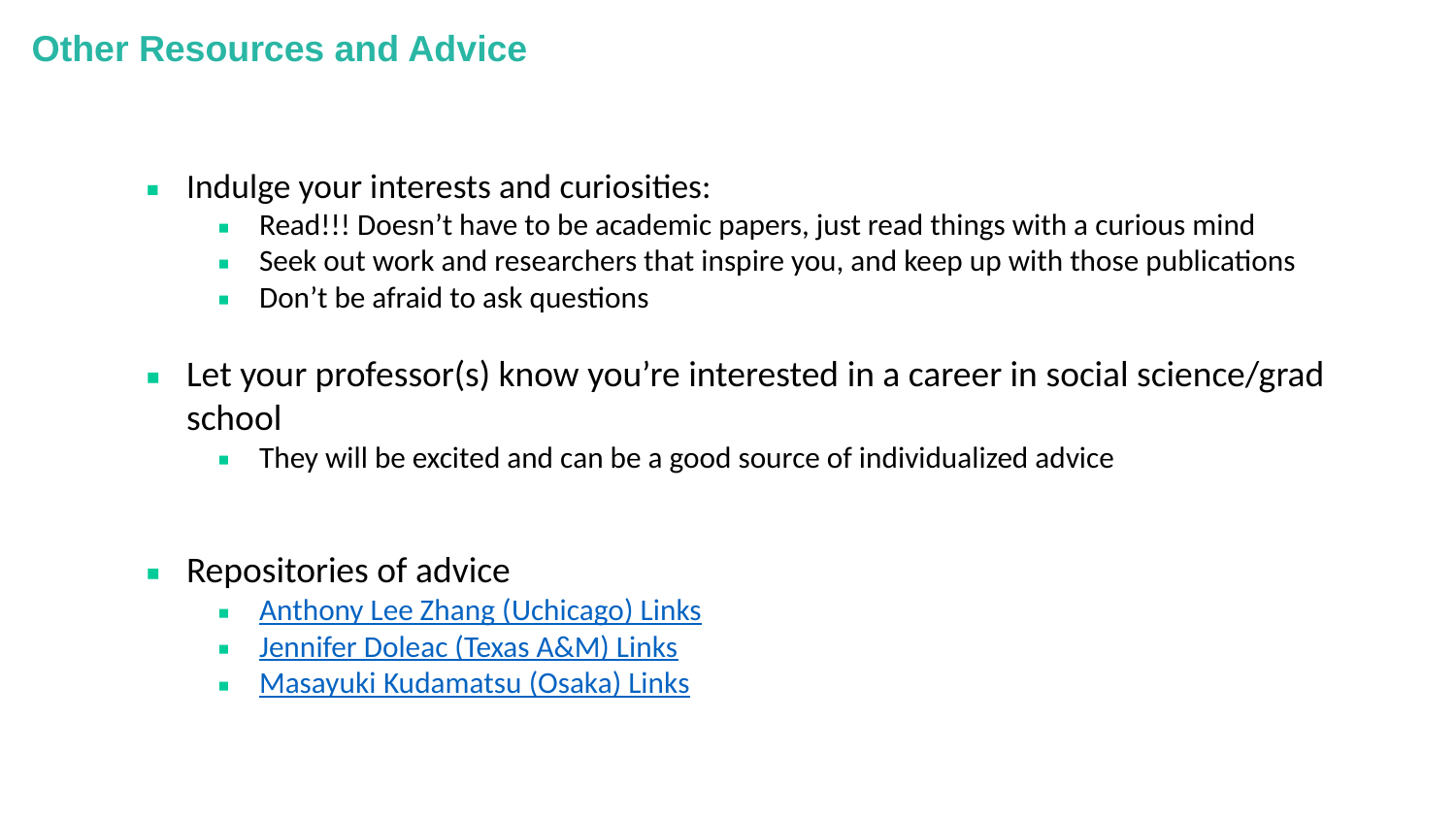

Other Resources and Advice

Indulge your interests and curiosities:
Read!!! Doesn’t have to be academic papers, just read things with a curious mind
Seek out work and researchers that inspire you, and keep up with those publications
Don’t be afraid to ask questions

Let your professor(s) know you’re interested in a career in social science/grad school
They will be excited and can be a good source of individualized advice

Repositories of advice
Anthony Lee Zhang (Uchicago) Links
Jennifer Doleac (Texas A&M) Links
Masayuki Kudamatsu (Osaka) Links